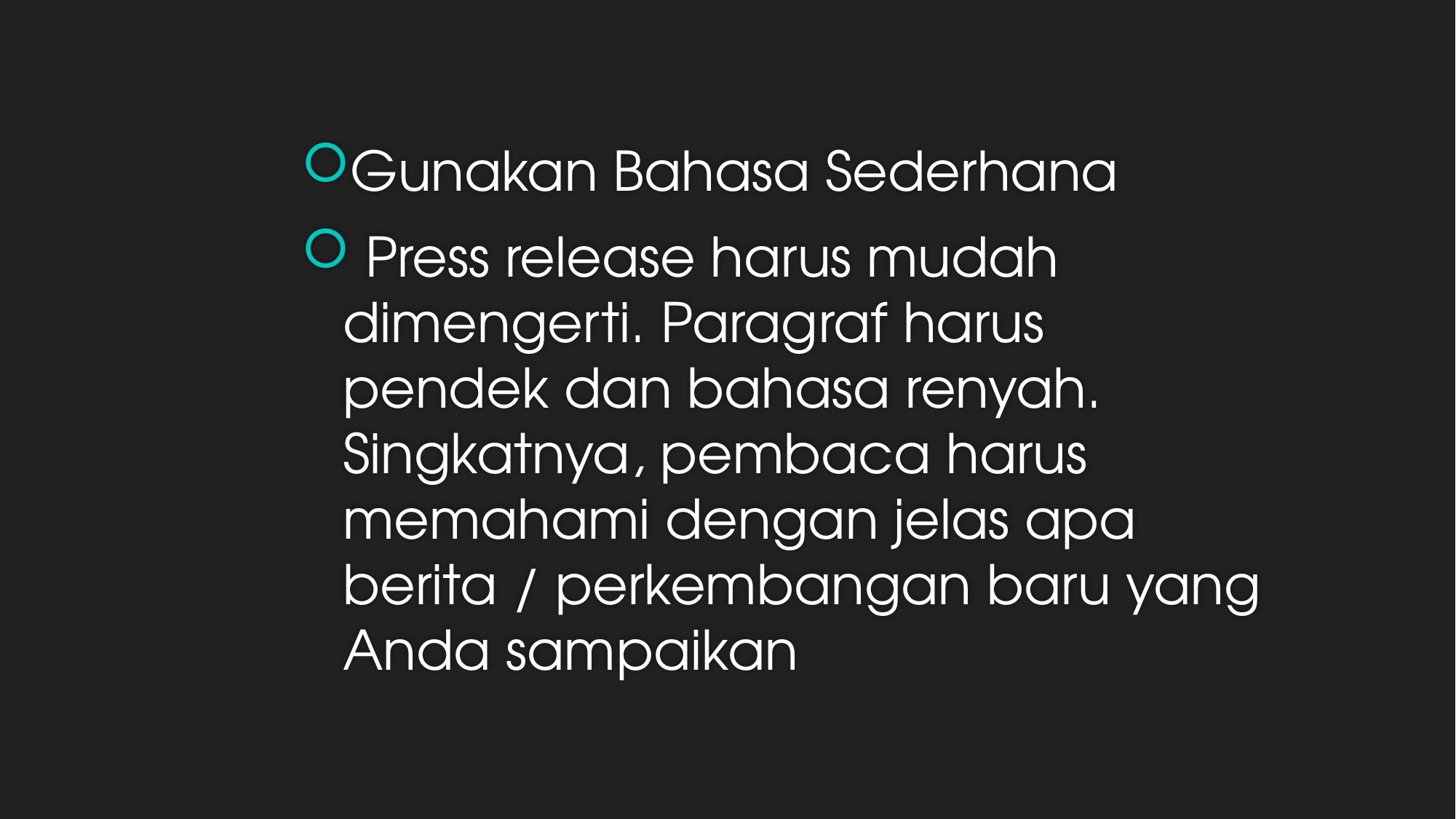

Gunakan Bahasa Sederhana
 Press release harus mudah dimengerti. Paragraf harus pendek dan bahasa renyah. Singkatnya, pembaca harus memahami dengan jelas apa berita / perkembangan baru yang Anda sampaikan